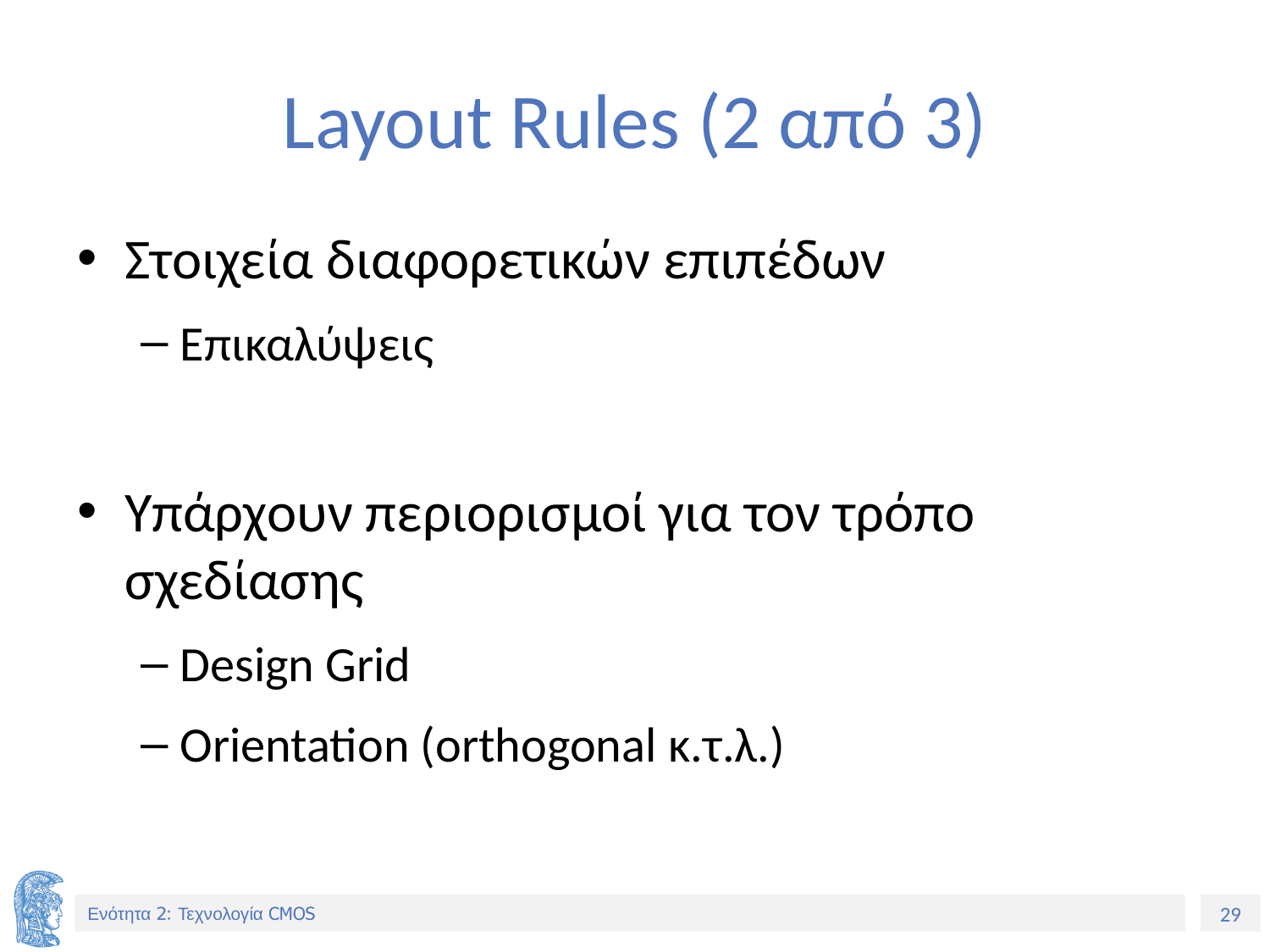

# Layout Rules (2 από 3)
Στοιχεία διαφορετικών επιπέδων
Επικαλύψεις

Υπάρχουν περιορισμοί για τον τρόπο σχεδίασης
Design Grid
Orientation (orthogonal κ.τ.λ.)